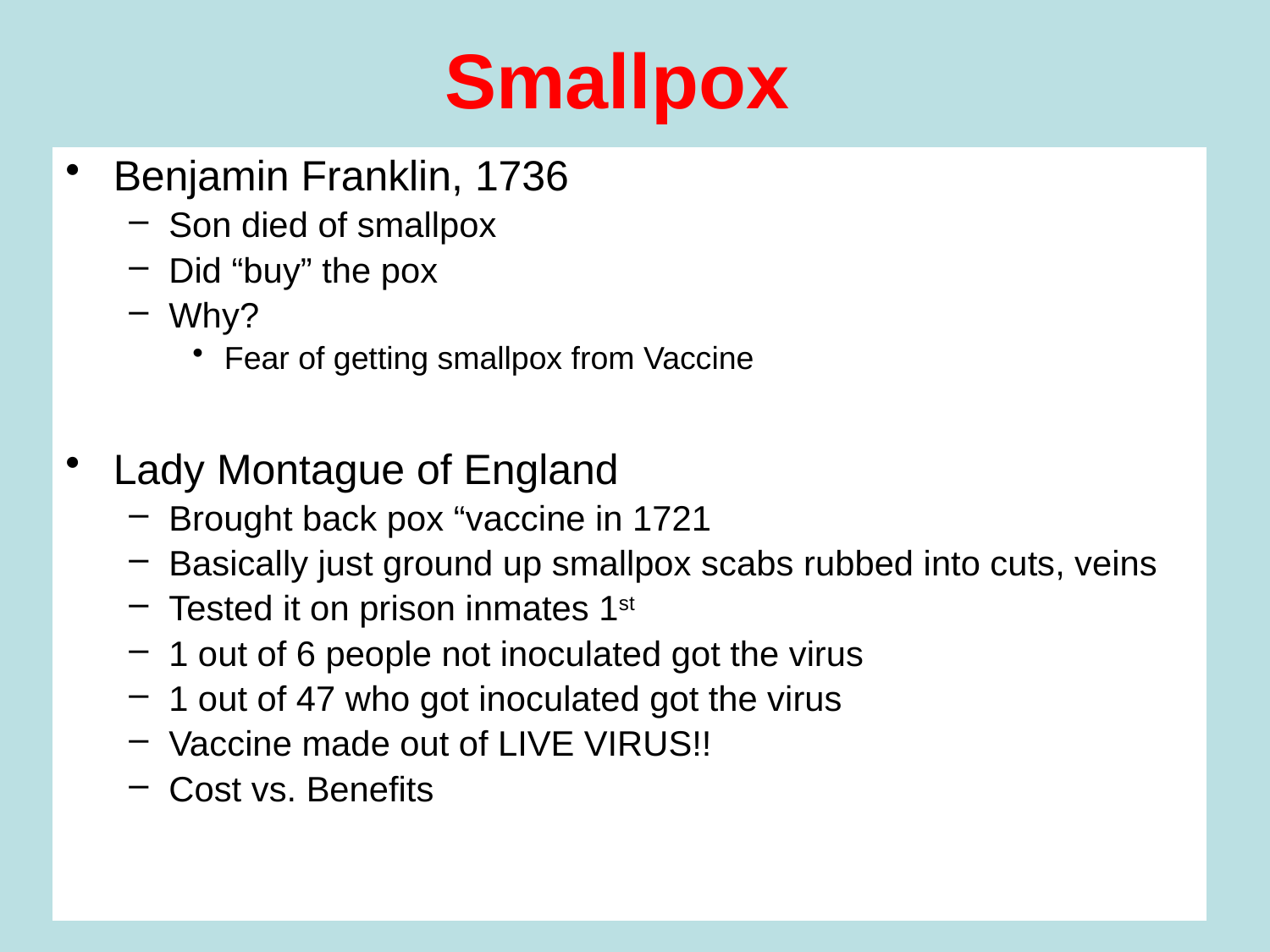

# Smallpox
Benjamin Franklin, 1736
Son died of smallpox
Did “buy” the pox
Why?
Fear of getting smallpox from Vaccine

Lady Montague of England
Brought back pox “vaccine in 1721
Basically just ground up smallpox scabs rubbed into cuts, veins
Tested it on prison inmates 1st
1 out of 6 people not inoculated got the virus
1 out of 47 who got inoculated got the virus
Vaccine made out of LIVE VIRUS!!
Cost vs. Benefits